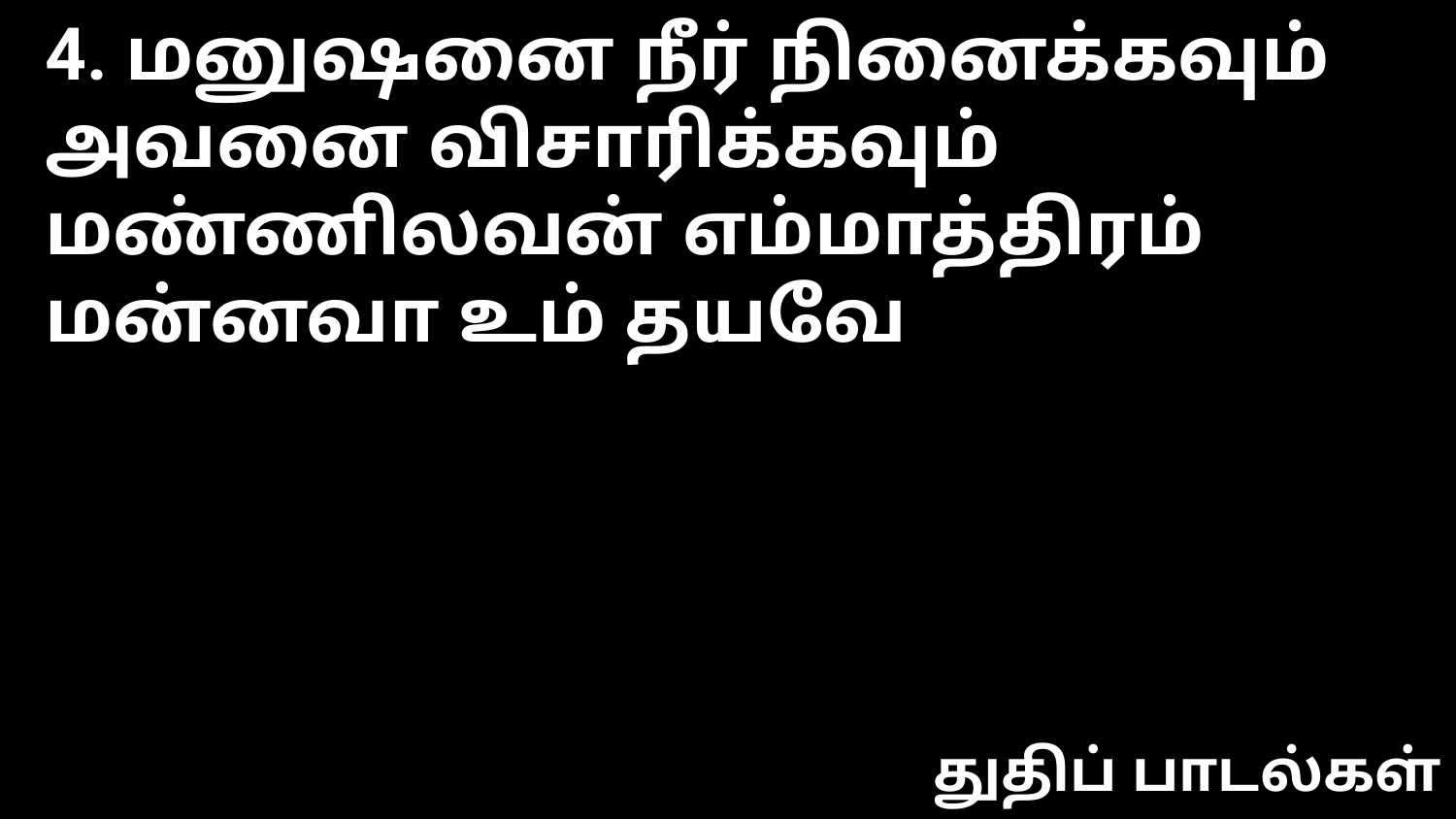

4. மனுஷனை நீர் நினைக்கவும்
அவனை விசாரிக்கவும்
மண்ணிலவன் எம்மாத்திரம்
மன்னவா உம் தயவே

துதிப் பாடல்கள்